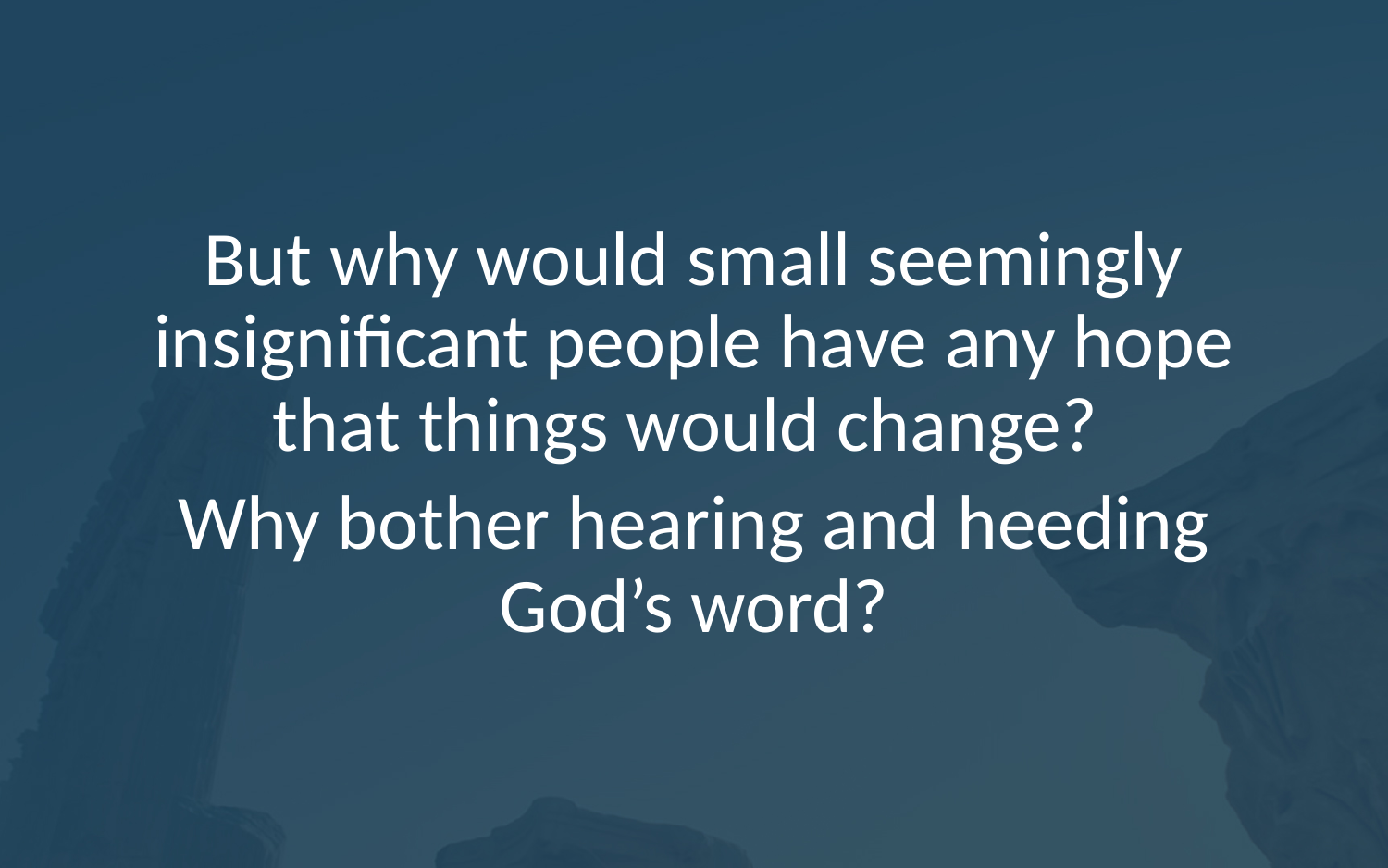

But why would small seemingly insignificant people have any hope that things would change?
Why bother hearing and heeding God’s word?